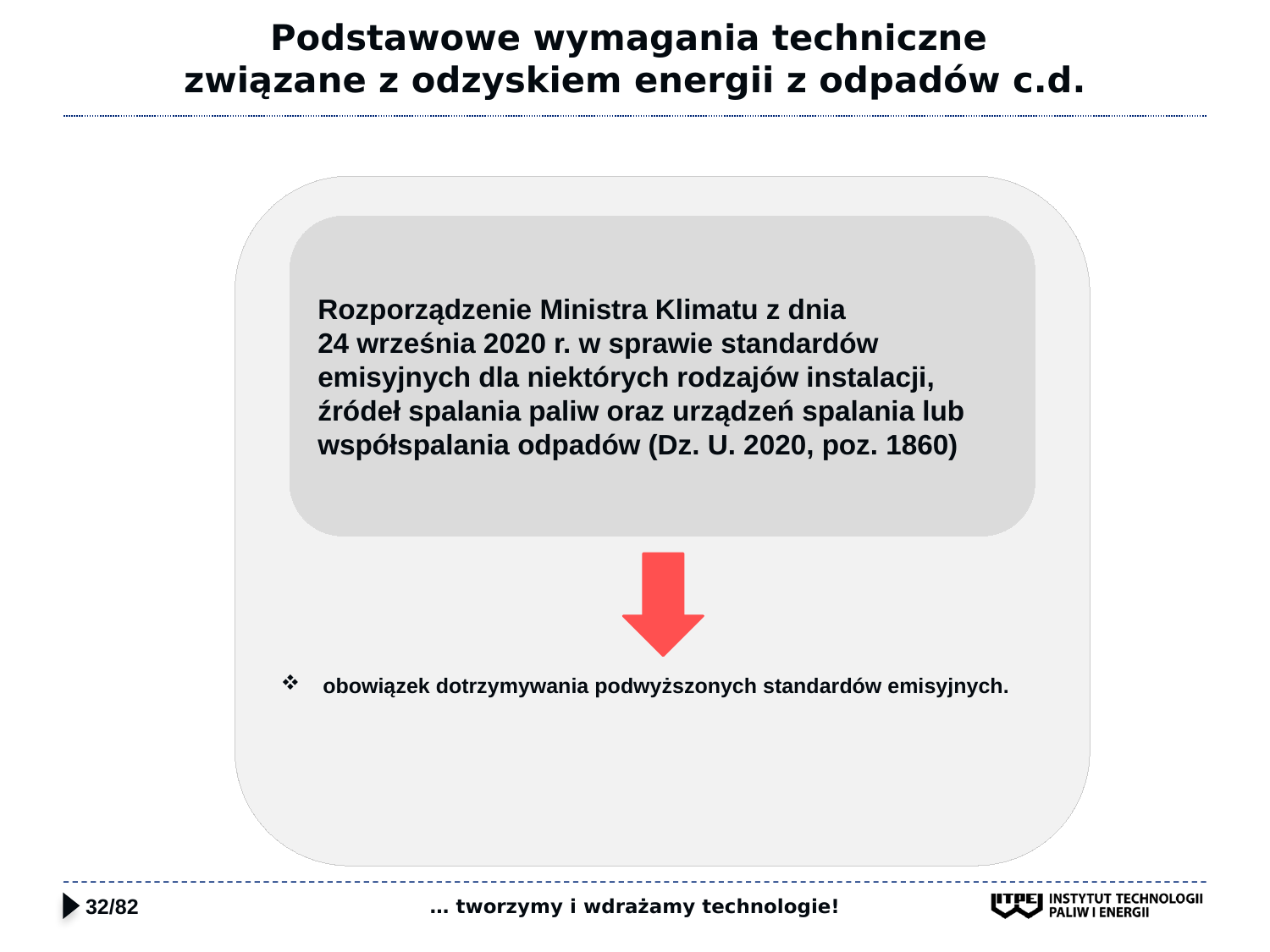

# Podstawowe wymagania techniczne związane z odzyskiem energii z odpadów c.d.

  obowiązek dotrzymywania podwyższonych standardów emisyjnych.

Rozporządzenie Ministra Klimatu z dnia
24 września 2020 r. w sprawie standardów emisyjnych dla niektórych rodzajów instalacji, źródeł spalania paliw oraz urządzeń spalania lub współspalania odpadów (Dz. U. 2020, poz. 1860)